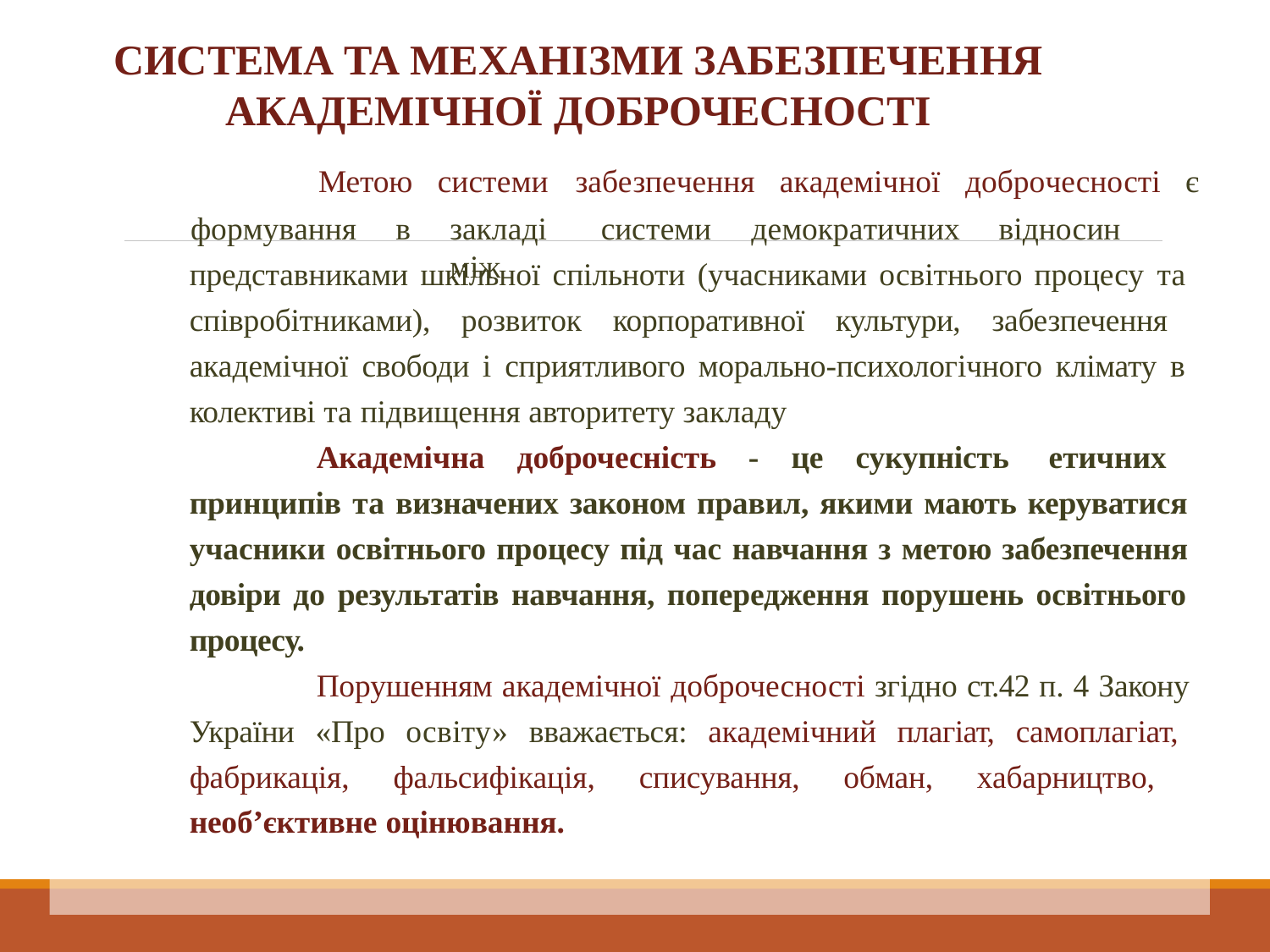

# СИСТЕМА ТА МЕХАНІЗМИ ЗАБЕЗПЕЧЕННЯ
АКАДЕМІЧНОЇ ДОБРОЧЕСНОСТІ

Метою
формування	в
системи	забезпечення	академічної	доброчесності	є
закладі	системи	демократичних	відносин	між
представниками шкільної спільноти (учасниками освітнього процесу та  співробітниками), розвиток корпоративної культури, забезпечення  академічної свободи і сприятливого морально-психологічного клімату в  колективі та підвищення авторитету закладу
Академічна доброчесність - це сукупність етичних  принципів та визначених законом правил, якими мають керуватися  учасники освітнього процесу під час навчання з метою забезпечення  довіри до результатів навчання, попередження порушень освітнього  процесу.
Порушенням академічної доброчесності згідно ст.42 п. 4 Закону  України «Про освіту» вважається: академічний плагіат, самоплагіат,  фабрикація, фальсифікація, списування, обман, хабарництво,  необ’єктивне оцінювання.